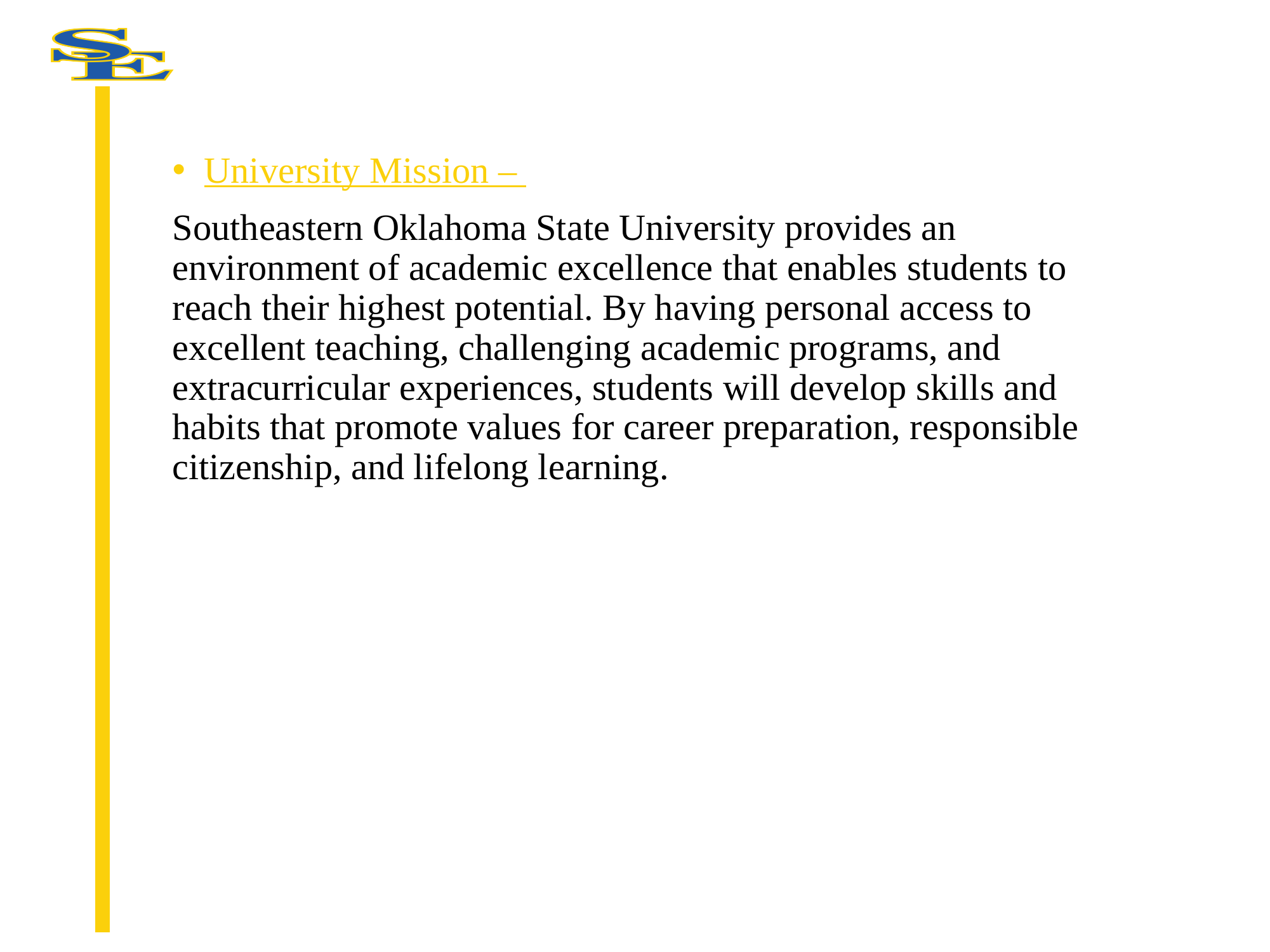

University Mission –
Southeastern Oklahoma State University provides an environment of academic excellence that enables students to reach their highest potential. By having personal access to excellent teaching, challenging academic programs, and extracurricular experiences, students will develop skills and habits that promote values for career preparation, responsible citizenship, and lifelong learning.